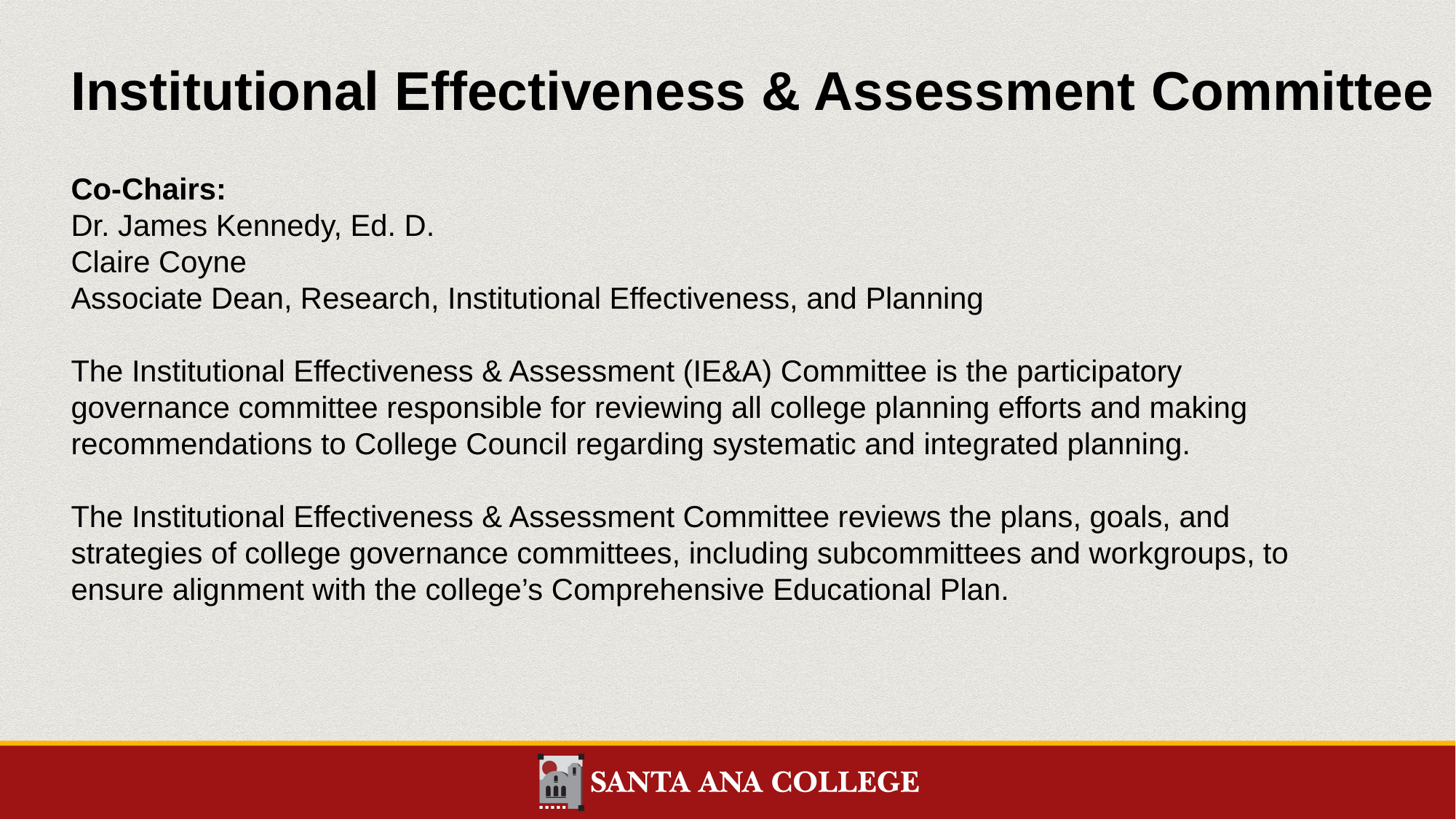

# Institutional Effectiveness & Assessment Committee
Co-Chairs:
Dr. James Kennedy, Ed. D.
Claire Coyne
Associate Dean, Research, Institutional Effectiveness, and Planning

The Institutional Effectiveness & Assessment (IE&A) Committee is the participatory governance committee responsible for reviewing all college planning efforts and making recommendations to College Council regarding systematic and integrated planning.

The Institutional Effectiveness & Assessment Committee reviews the plans, goals, and strategies of college governance committees, including subcommittees and workgroups, to ensure alignment with the college’s Comprehensive Educational Plan.